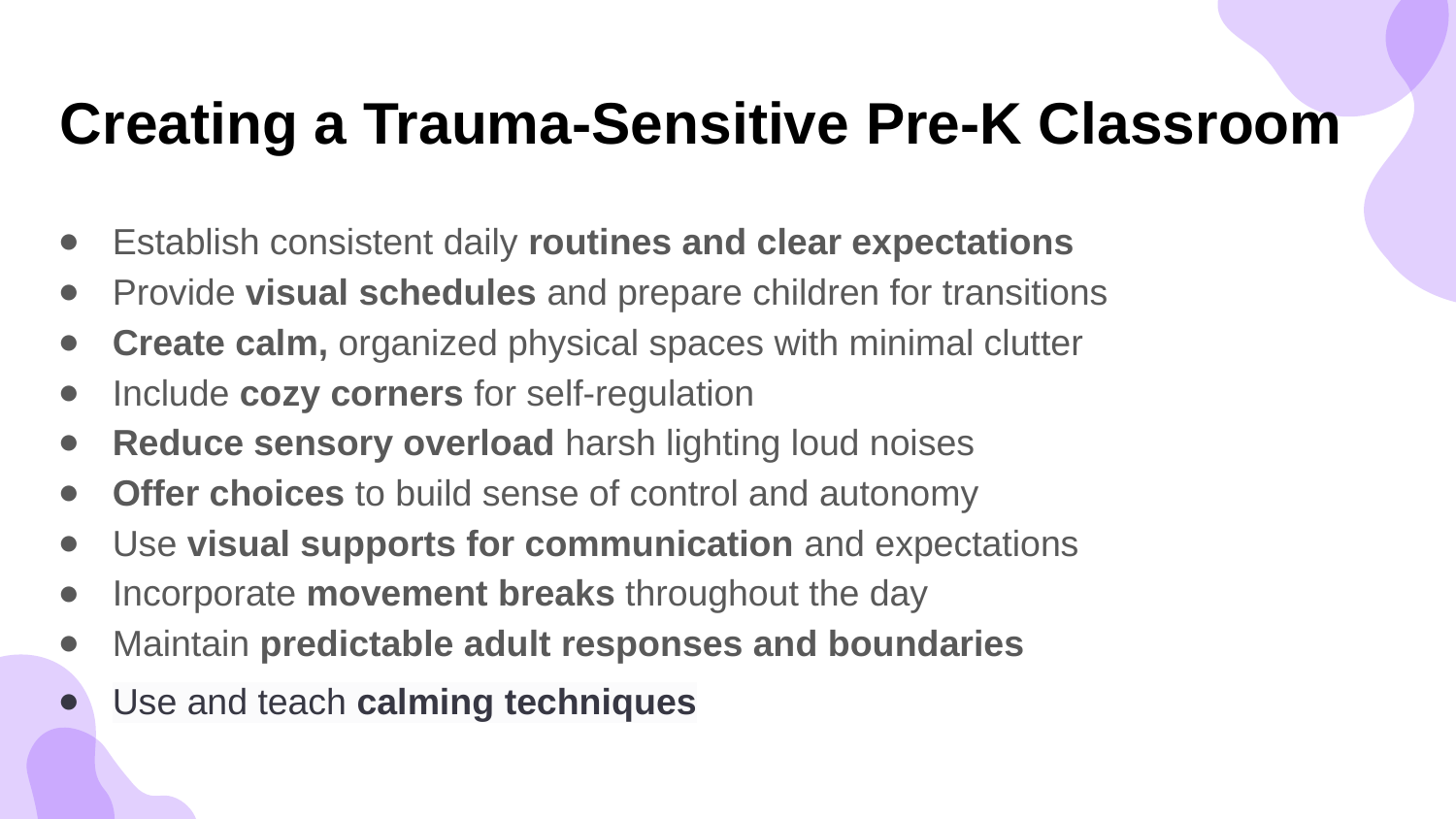

# Creating a Trauma-Sensitive Pre-K Classroom

Establish consistent daily routines and clear expectations
Provide visual schedules and prepare children for transitions
Create calm, organized physical spaces with minimal clutter
Include cozy corners for self-regulation
Reduce sensory overload harsh lighting loud noises
Offer choices to build sense of control and autonomy
Use visual supports for communication and expectations
Incorporate movement breaks throughout the day
Maintain predictable adult responses and boundaries
Use and teach calming techniques